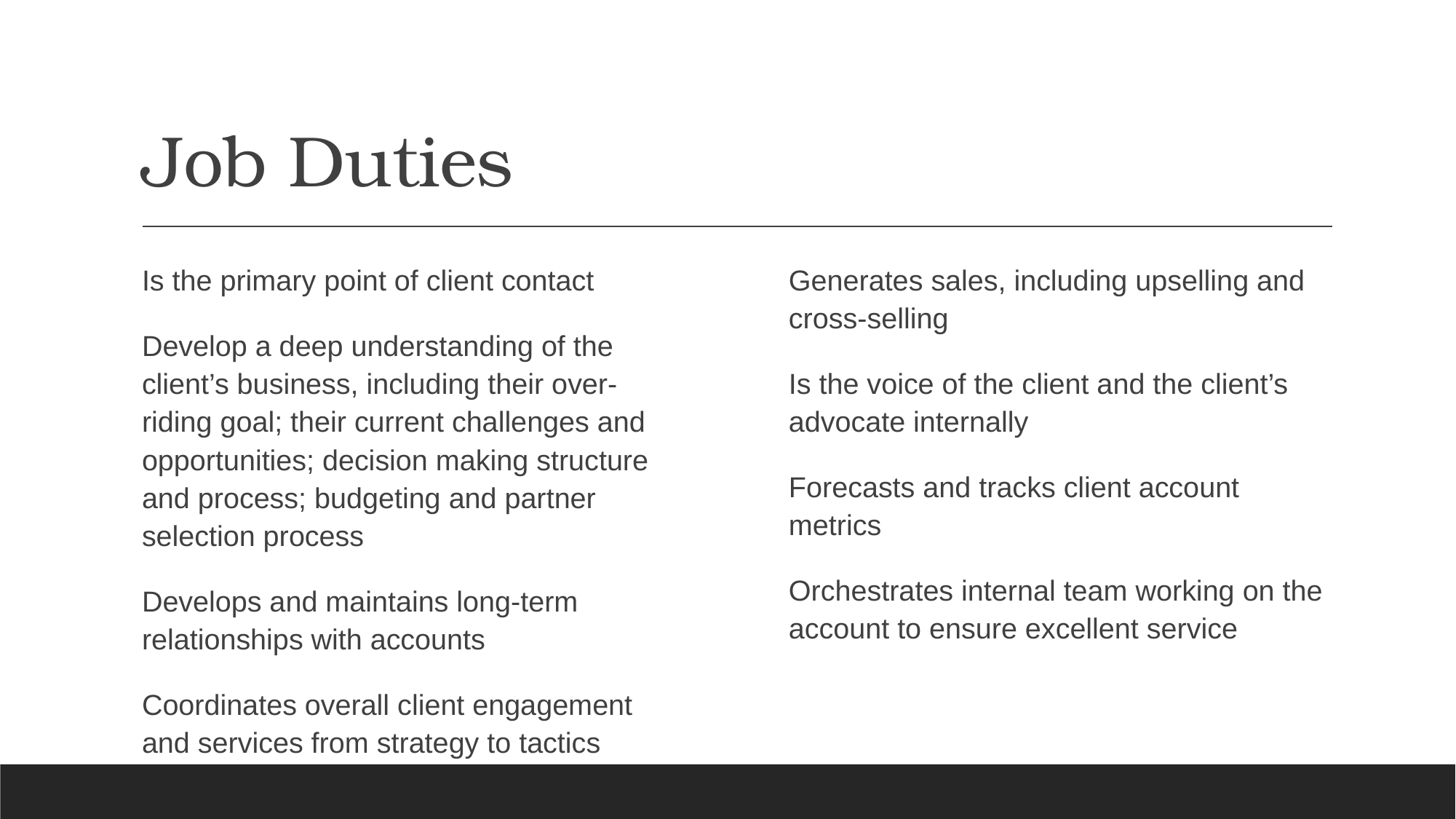

# Job Duties
Is the primary point of client contact
Develop a deep understanding of the client’s business, including their over-riding goal; their current challenges and opportunities; decision making structure and process; budgeting and partner selection process
Develops and maintains long-term relationships with accounts
Coordinates overall client engagement and services from strategy to tactics
Generates sales, including upselling and cross-selling
Is the voice of the client and the client’s advocate internally
Forecasts and tracks client account metrics
Orchestrates internal team working on the account to ensure excellent service